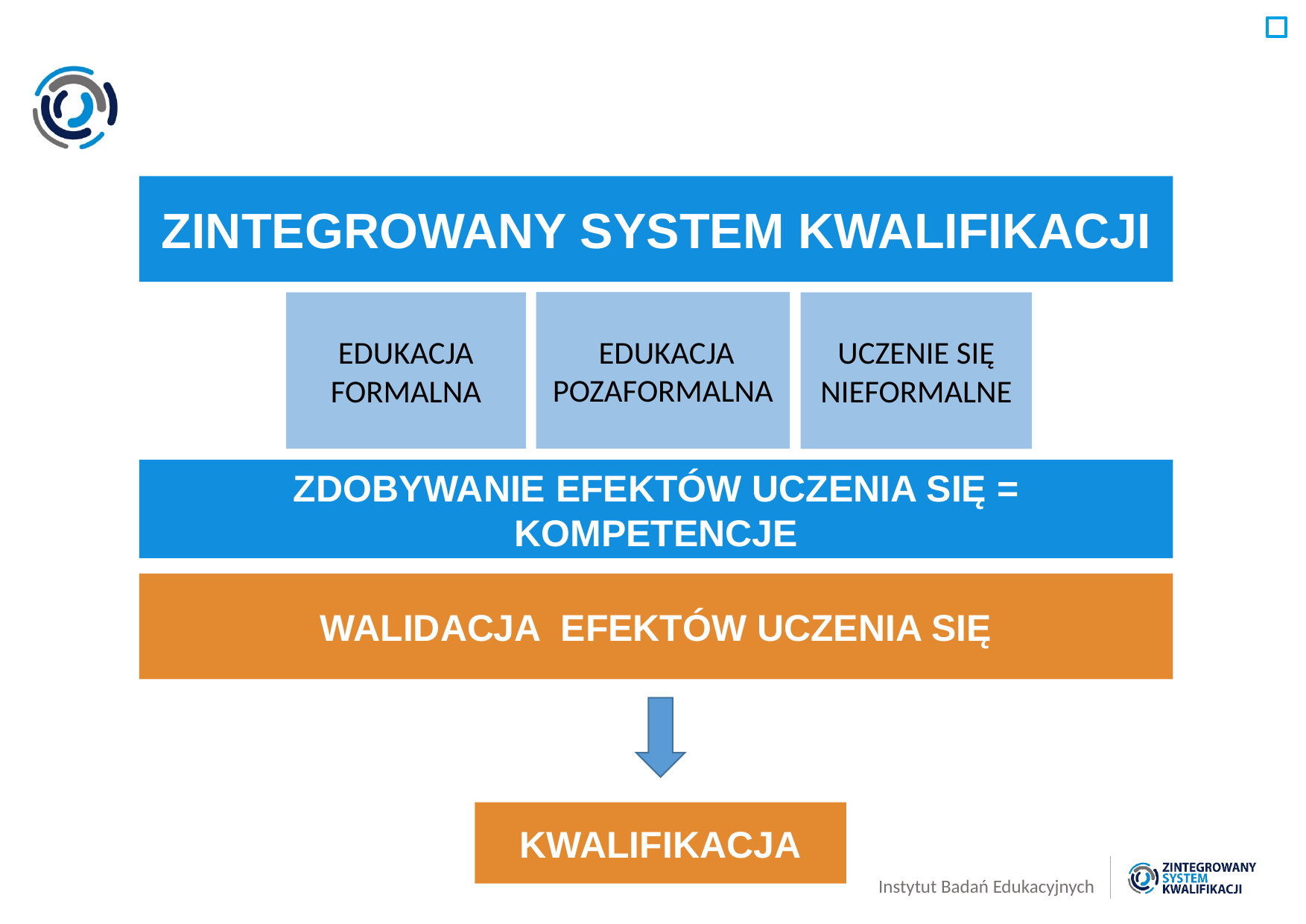

ZINTEGROWANY SYSTEM KWALIFIKACJI
 EDUKACJA POZAFORMALNA
EDUKACJA FORMALNA
UCZENIE SIĘ NIEFORMALNE
ZDOBYWANIE EFEKTÓW UCZENIA SIĘ = KOMPETENCJE
WALIDACJA  EFEKTÓW UCZENIA SIĘ

KWALIFIKACJA